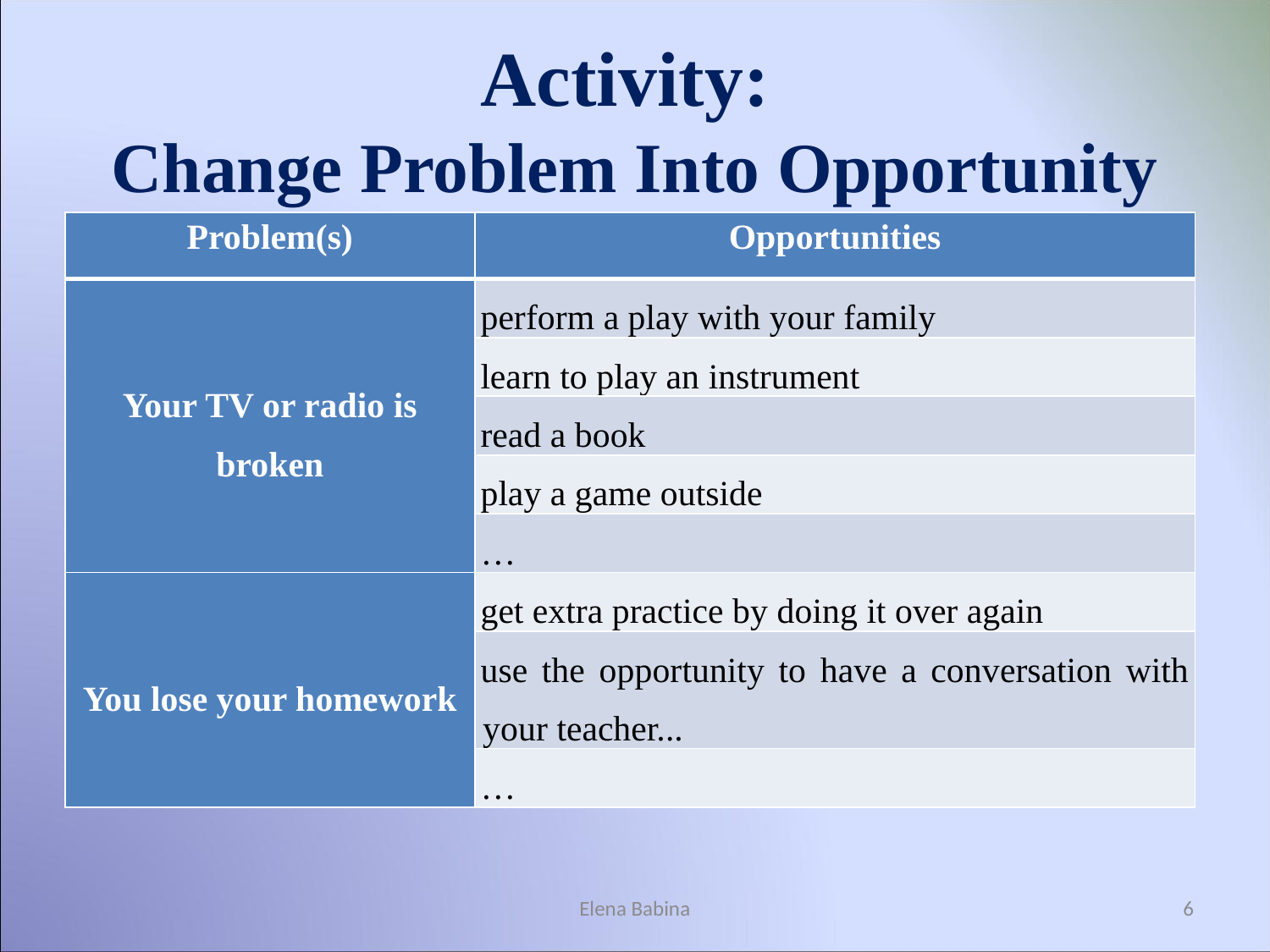

# Activity: Change Problem Into Opportunity
| Problem(s) | Opportunities |
| --- | --- |
| Your TV or radio is broken | perform a play with your family |
|  | learn to play an instrument |
|  | read a book |
|  | play a game outside |
|  | … |
| You lose your homework | get extra practice by doing it over again |
|  | use the opportunity to have a conversation with your teacher... |
|  | … |

Elena Babina
6